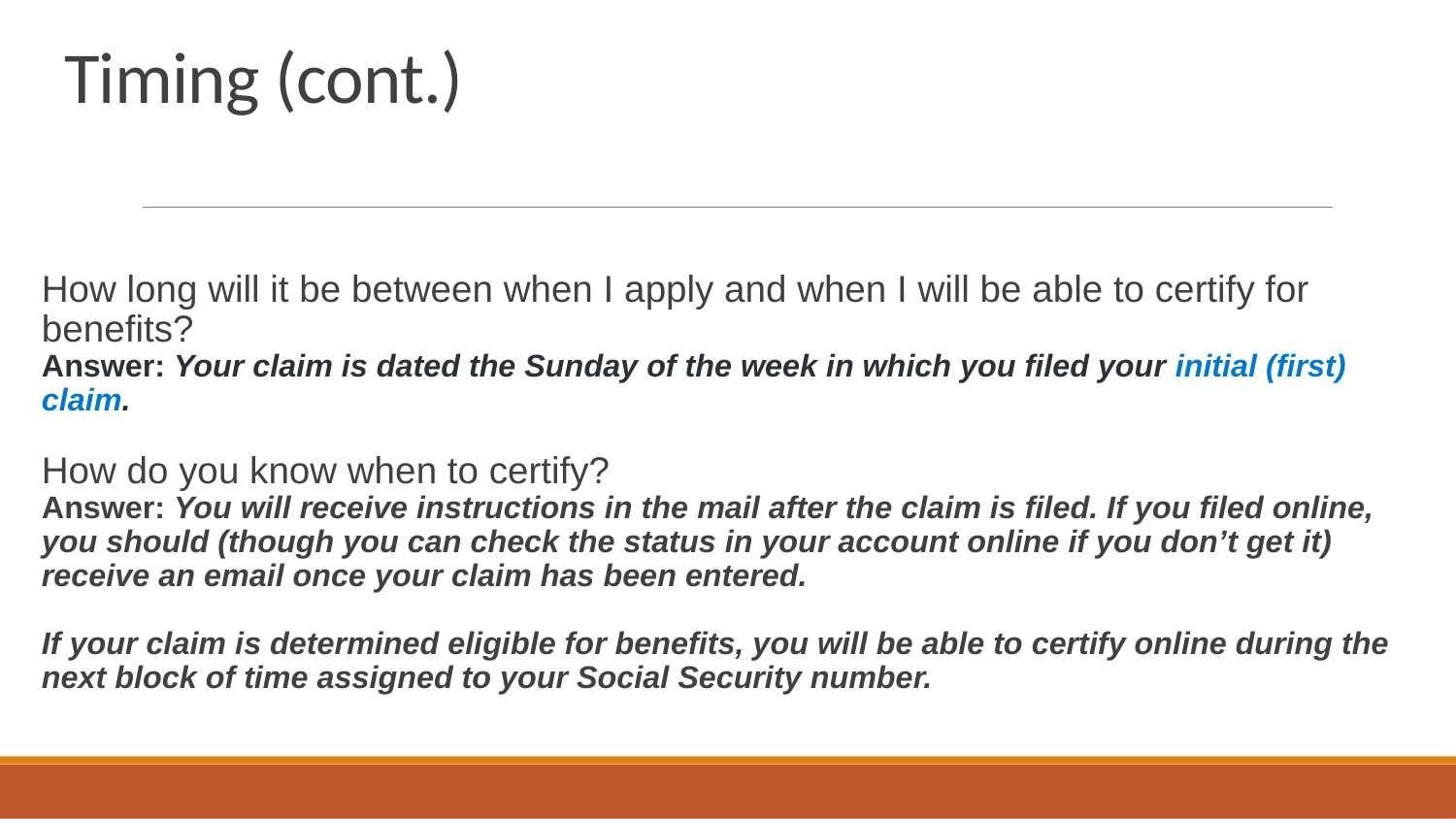

# Timing (cont.)
How long will it be between when I apply and when I will be able to certify for benefits?
Answer: Your claim is dated the Sunday of the week in which you filed your initial (first) claim.

How do you know when to certify?
Answer: You will receive instructions in the mail after the claim is filed. If you filed online, you should (though you can check the status in your account online if you don’t get it) receive an email once your claim has been entered.

If your claim is determined eligible for benefits, you will be able to certify online during the next block of time assigned to your Social Security number.